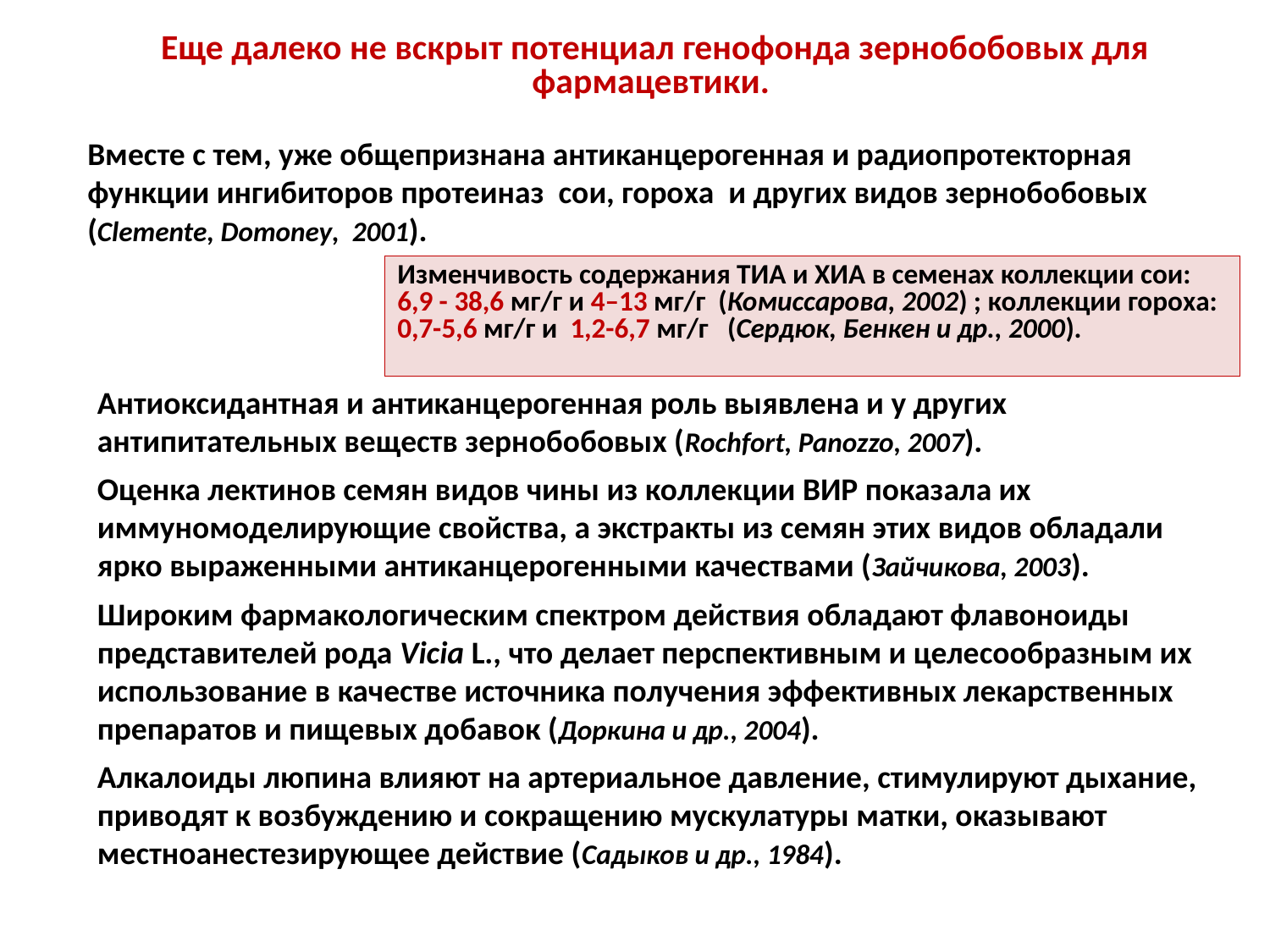

Еще далеко не вскрыт потенциал генофонда зернобобовых для фармацевтики.

Вместе с тем, уже общепризнана антиканцерогенная и радиопротекторная функции ингибиторов протеиназ  сои, гороха  и других видов зернобобовых (Clemente, Domoney,  2001).

Изменчивость содержания ТИА и ХИА в семенах коллекции сои: 6,9 - 38,6 мг/г и 4–13 мг/г  (Комиссарова, 2002) ; коллекции гороха: 0,7-5,6 мг/г и  1,2-6,7 мг/г   (Сердюк, Бенкен и др., 2000).
Антиоксидантная и антиканцерогенная роль выявлена и у других антипитательных веществ зернобобовых (Rochfort, Panozzo, 2007).
Оценка лектинов семян видов чины из коллекции ВИР показала их иммуномоделирующие свойства, а экстракты из семян этих видов обладали ярко выраженными антиканцерогенными качествами (Зайчикова, 2003).
Широким фармакологическим спектром действия обладают флавоноиды представителей рода Vicia L., что делает перспективным и целесообразным их использование в качестве источника получения эффективных лекарственных препаратов и пищевых добавок (Доркина и др., 2004).
Алкалоиды люпина влияют на артериальное давление, стимулируют дыхание, приводят к возбуждению и сокращению мускулатуры матки, оказывают местноанестезирующее действие (Садыков и др., 1984).